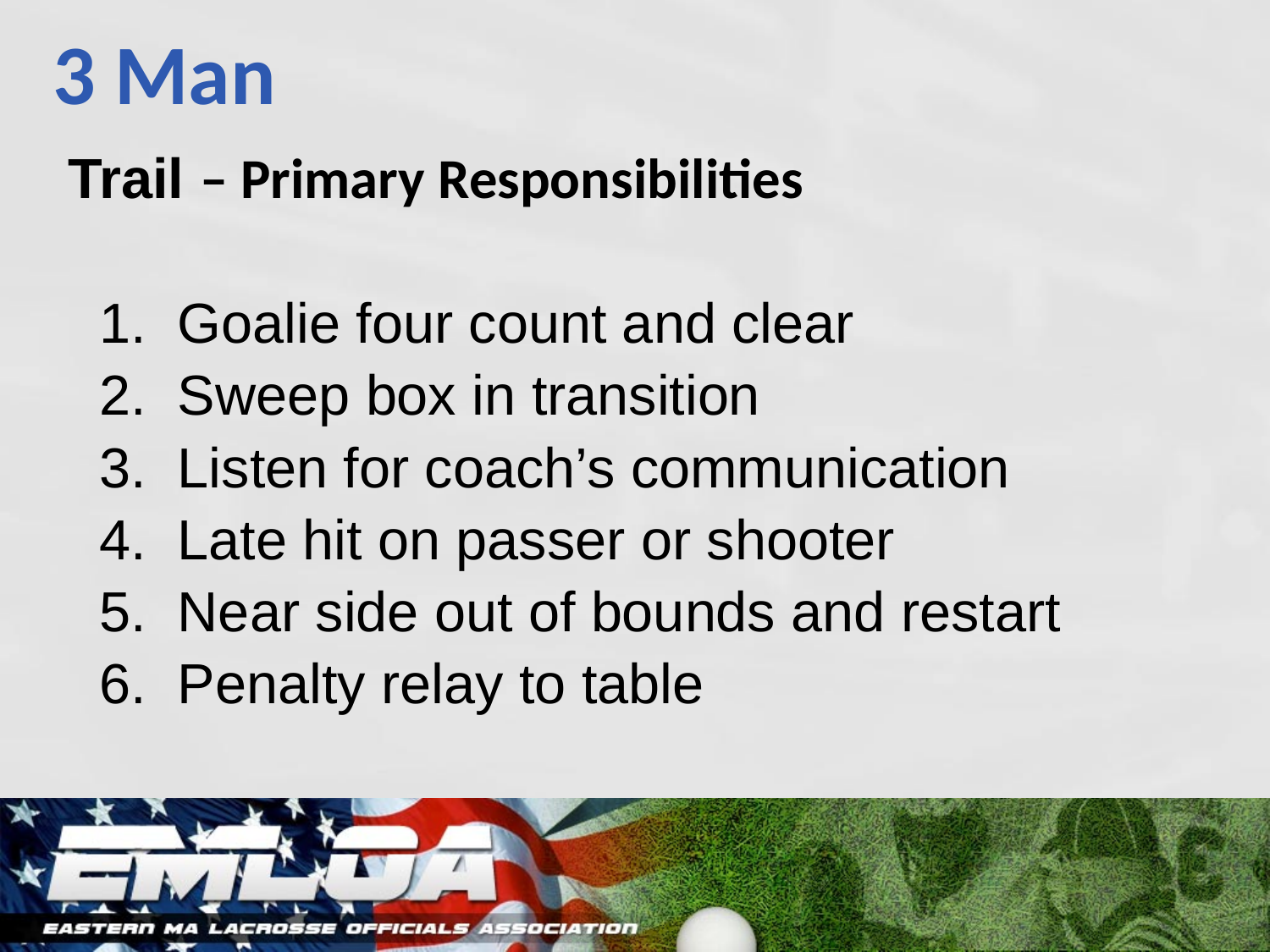

# 3 Man
Trail – Primary Responsibilities

  1.  Goalie four count and clear
  2.  Sweep box in transition
  3.  Listen for coach’s communication
  4.  Late hit on passer or shooter
  5.  Near side out of bounds and restart
  6.  Penalty relay to table